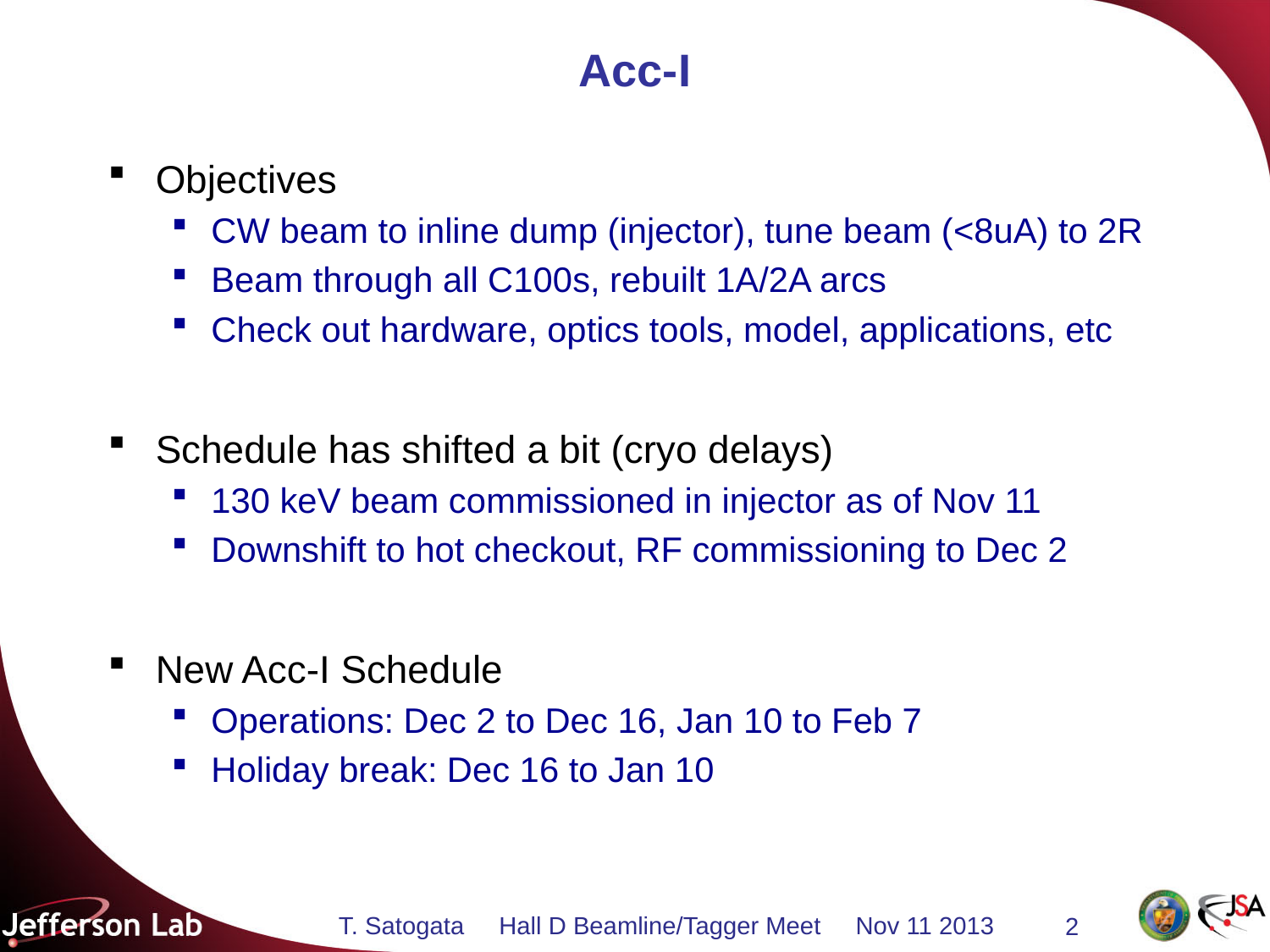

# Acc-I
Objectives
CW beam to inline dump (injector), tune beam (<8uA) to 2R
Beam through all C100s, rebuilt 1A/2A arcs
Check out hardware, optics tools, model, applications, etc

Schedule has shifted a bit (cryo delays)
130 keV beam commissioned in injector as of Nov 11
Downshift to hot checkout, RF commissioning to Dec 2

New Acc-I Schedule
Operations: Dec 2 to Dec 16, Jan 10 to Feb 7
Holiday break: Dec 16 to Jan 10